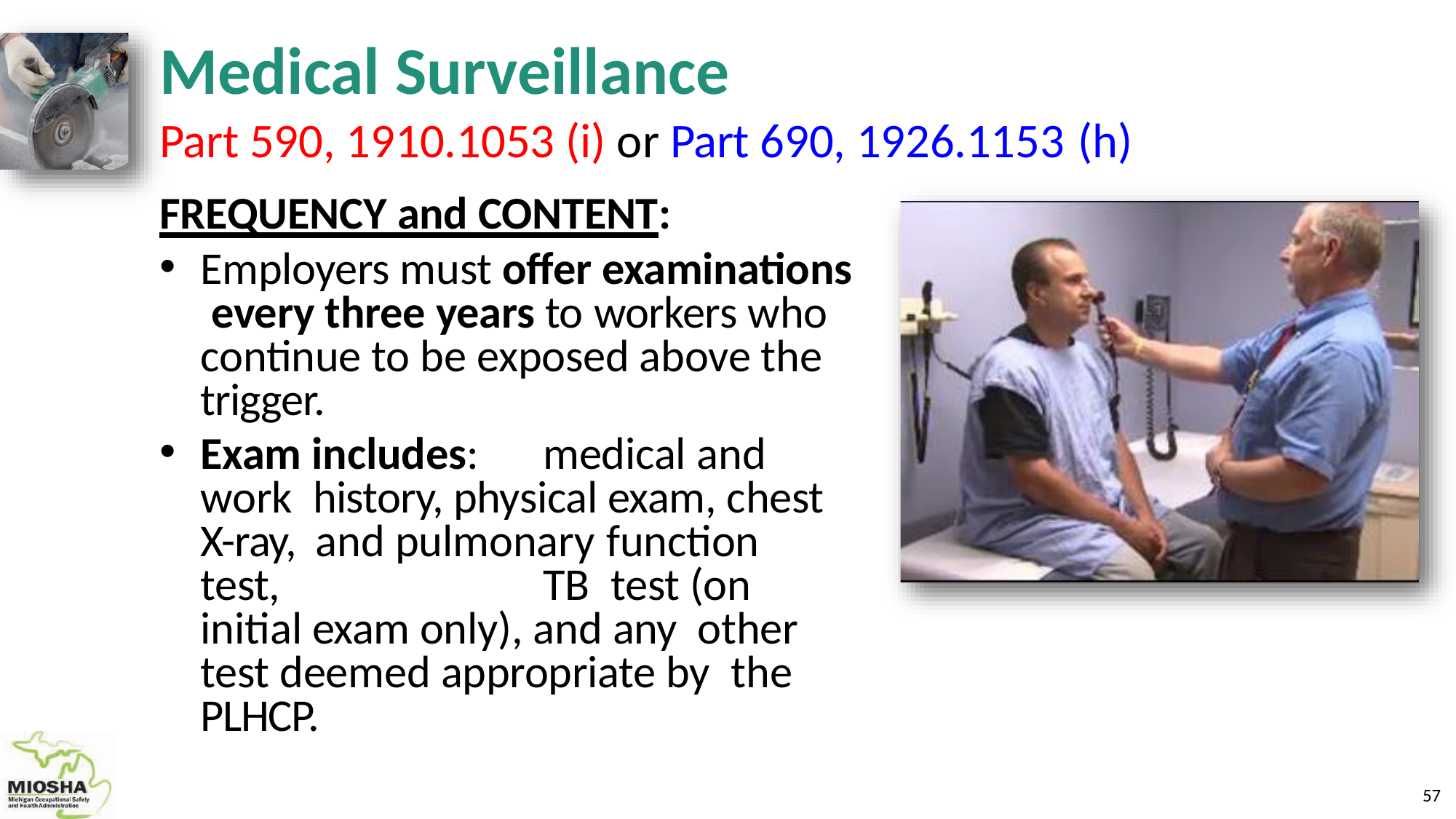

# Medical Surveillance

Part 590, 1910.1053 (i) or Part 690, 1926.1153 (h)
FREQUENCY and CONTENT:
Employers must offer examinations  every three years to workers who  continue to be exposed above the  trigger.
Exam includes:	medical and work  history, physical exam, chest X-ray,  and pulmonary function test,	TB  test (on initial exam only), and any  other test deemed appropriate by  the PLHCP.

57